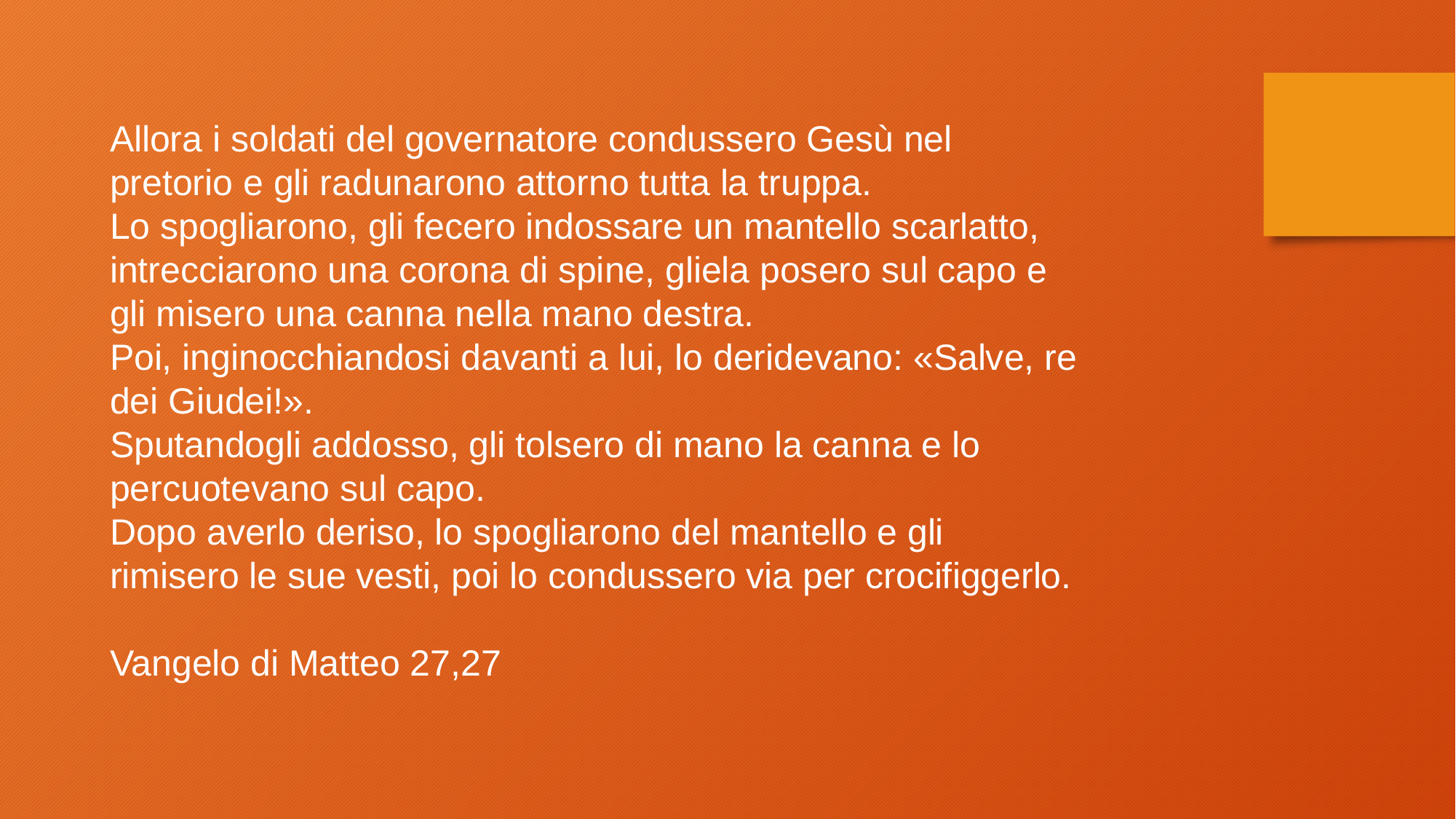

Allora i soldati del governatore condussero Gesù nel pretorio e gli radunarono attorno tutta la truppa.
Lo spogliarono, gli fecero indossare un mantello scarlatto, intrecciarono una corona di spine, gliela posero sul capo e gli misero una canna nella mano destra.
Poi, inginocchiandosi davanti a lui, lo deridevano: «Salve, re dei Giudei!».
Sputandogli addosso, gli tolsero di mano la canna e lo percuotevano sul capo.
Dopo averlo deriso, lo spogliarono del mantello e gli rimisero le sue vesti, poi lo condussero via per crocifiggerlo.

Vangelo di Matteo 27,27